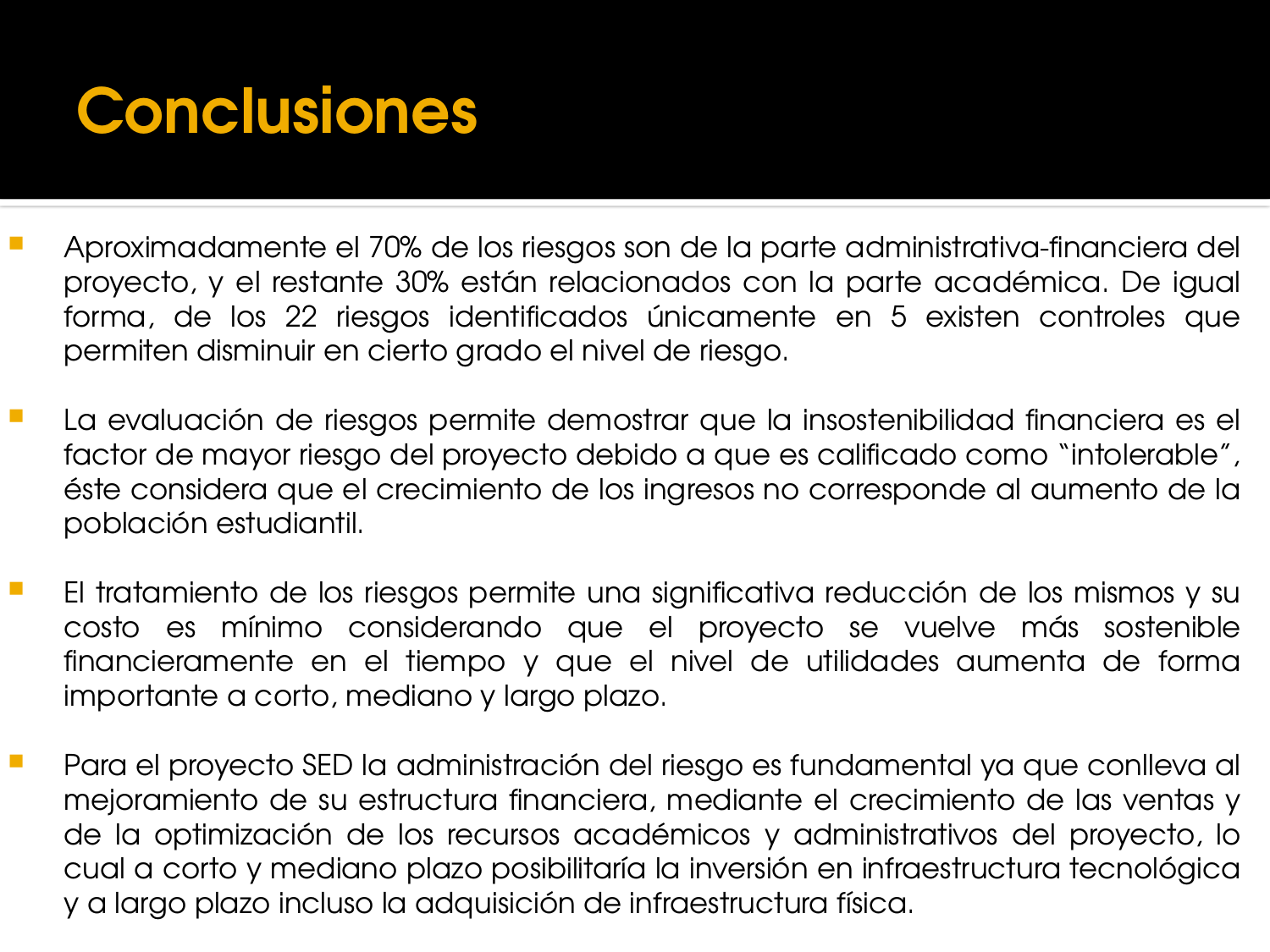

# Conclusiones
Aproximadamente el 70% de los riesgos son de la parte administrativa-financiera del proyecto, y el restante 30% están relacionados con la parte académica. De igual forma, de los 22 riesgos identificados únicamente en 5 existen controles que permiten disminuir en cierto grado el nivel de riesgo.

La evaluación de riesgos permite demostrar que la insostenibilidad financiera es el factor de mayor riesgo del proyecto debido a que es calificado como “intolerable”, éste considera que el crecimiento de los ingresos no corresponde al aumento de la población estudiantil.

El tratamiento de los riesgos permite una significativa reducción de los mismos y su costo es mínimo considerando que el proyecto se vuelve más sostenible financieramente en el tiempo y que el nivel de utilidades aumenta de forma importante a corto, mediano y largo plazo.

Para el proyecto SED la administración del riesgo es fundamental ya que conlleva al mejoramiento de su estructura financiera, mediante el crecimiento de las ventas y de la optimización de los recursos académicos y administrativos del proyecto, lo cual a corto y mediano plazo posibilitaría la inversión en infraestructura tecnológica y a largo plazo incluso la adquisición de infraestructura física.